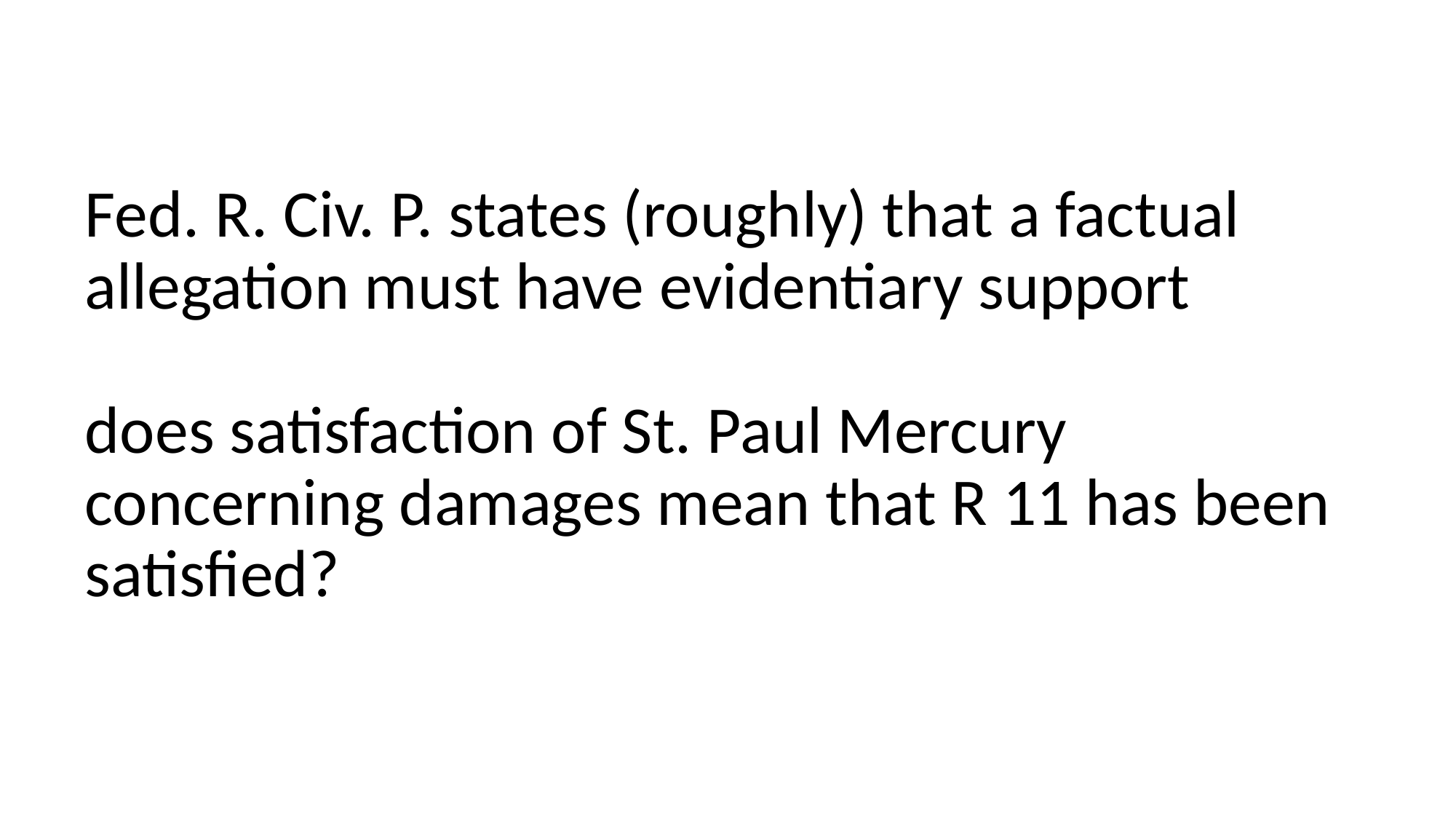

# Fed. R. Civ. P. states (roughly) that a factual allegation must have evidentiary support does satisfaction of St. Paul Mercury concerning damages mean that R 11 has been satisfied?